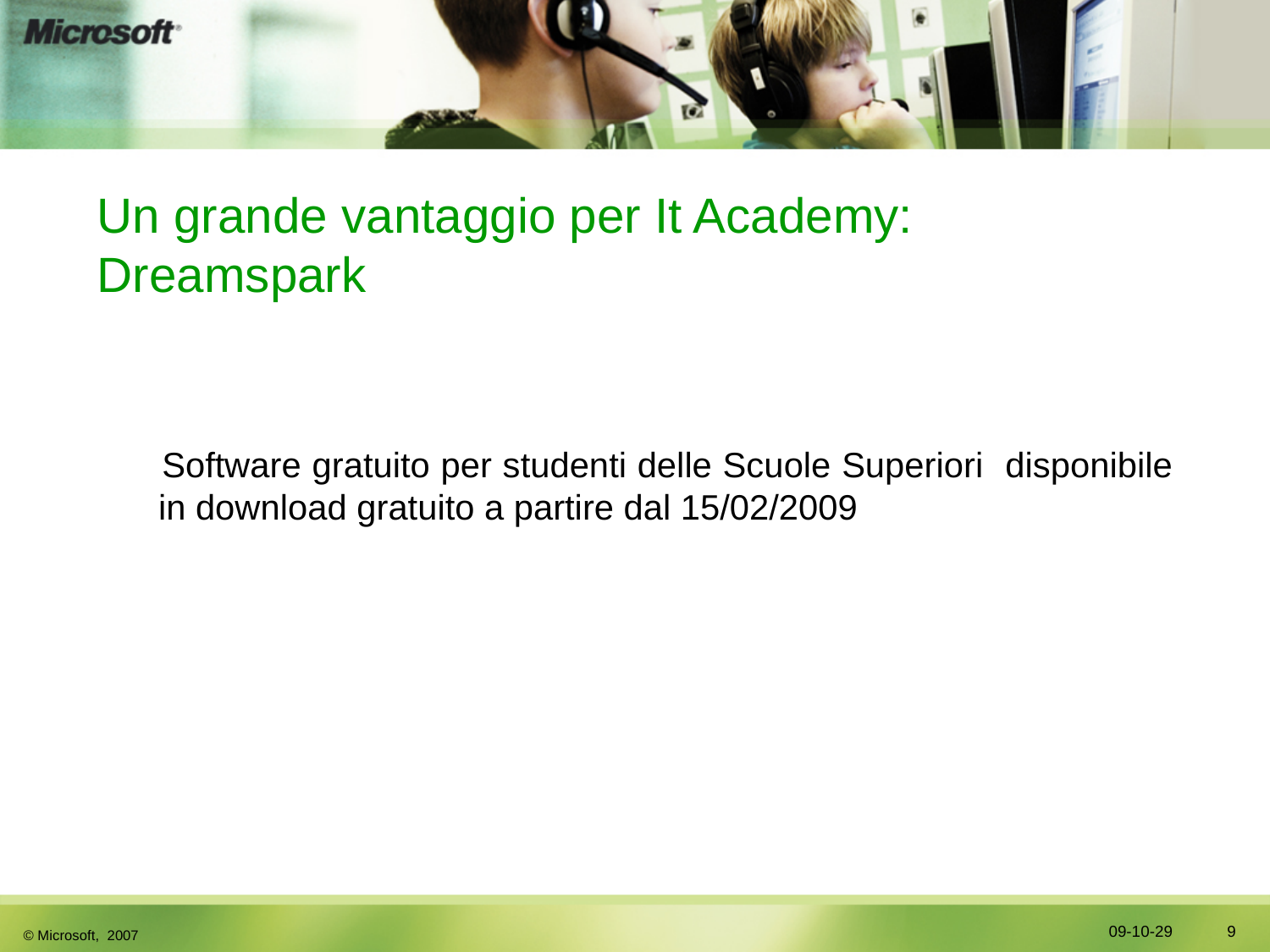

# Un grande vantaggio per It Academy: Dreamspark

    Software gratuito per studenti delle Scuole Superiori  disponibile in download gratuito a partire dal 15/02/2009
09-10-29
9